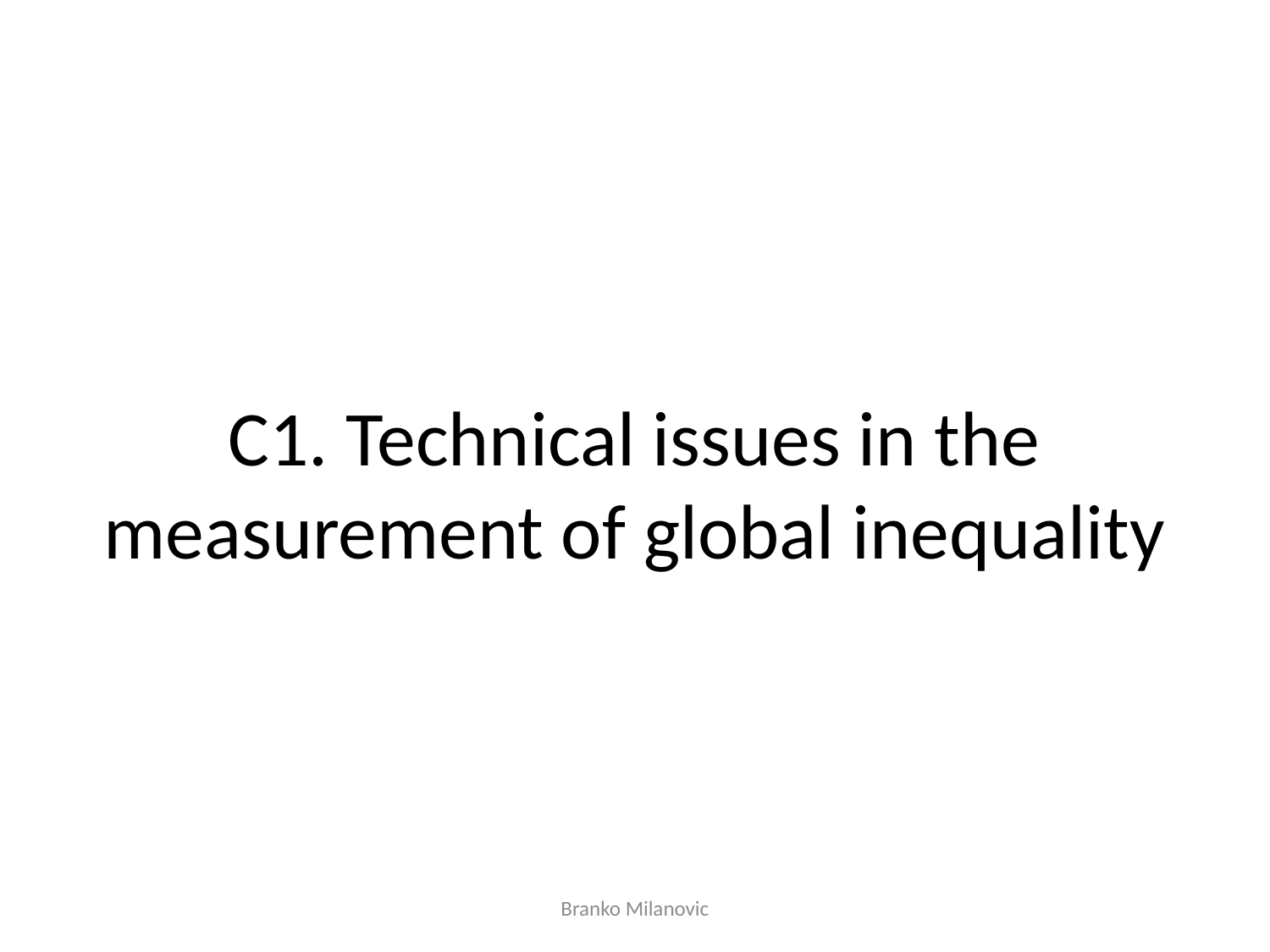

# C1. Technical issues in the measurement of global inequality
Branko Milanovic